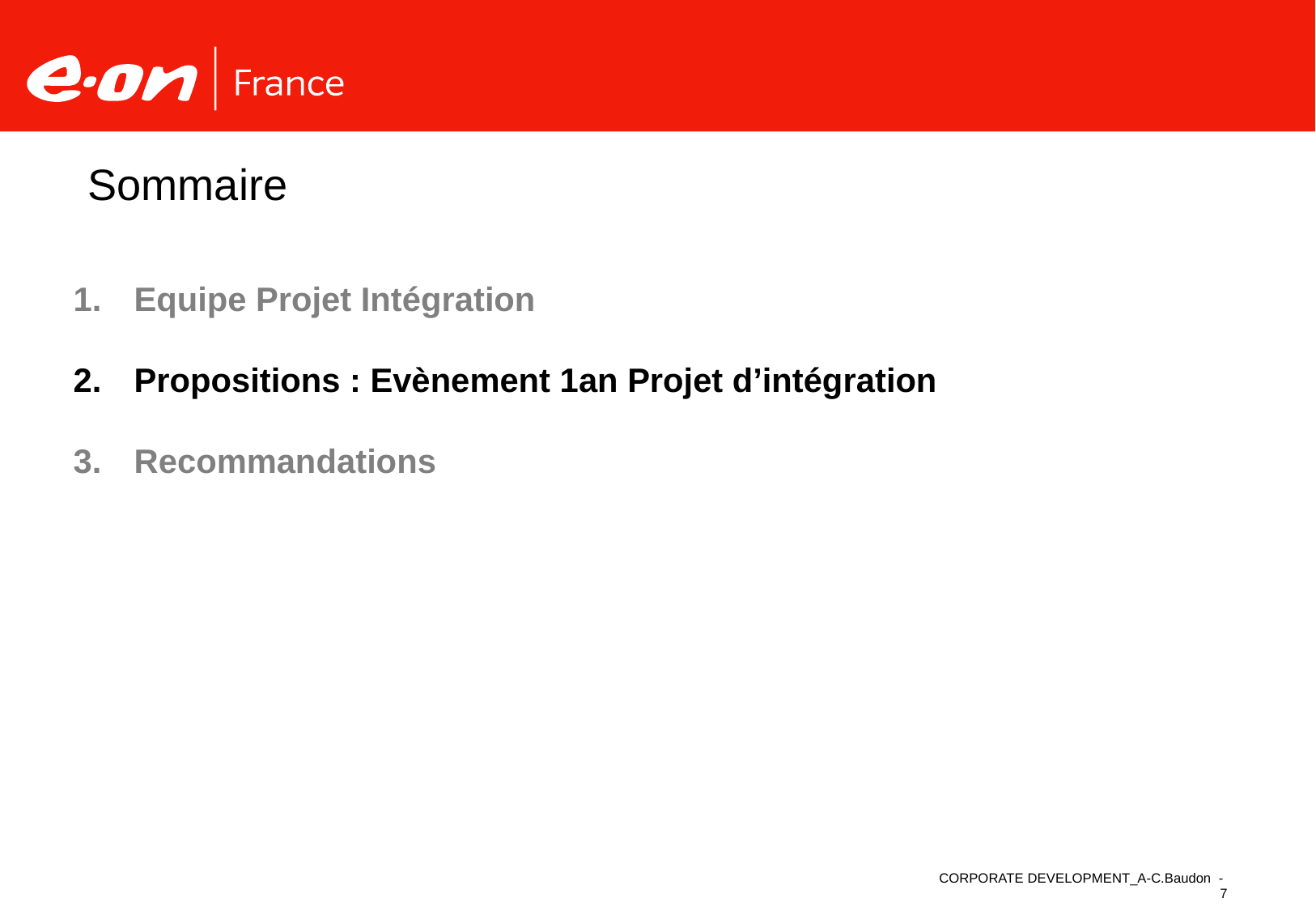

# Sommaire
Equipe Projet Intégration

Propositions : Evènement 1an Projet d’intégration

Recommandations